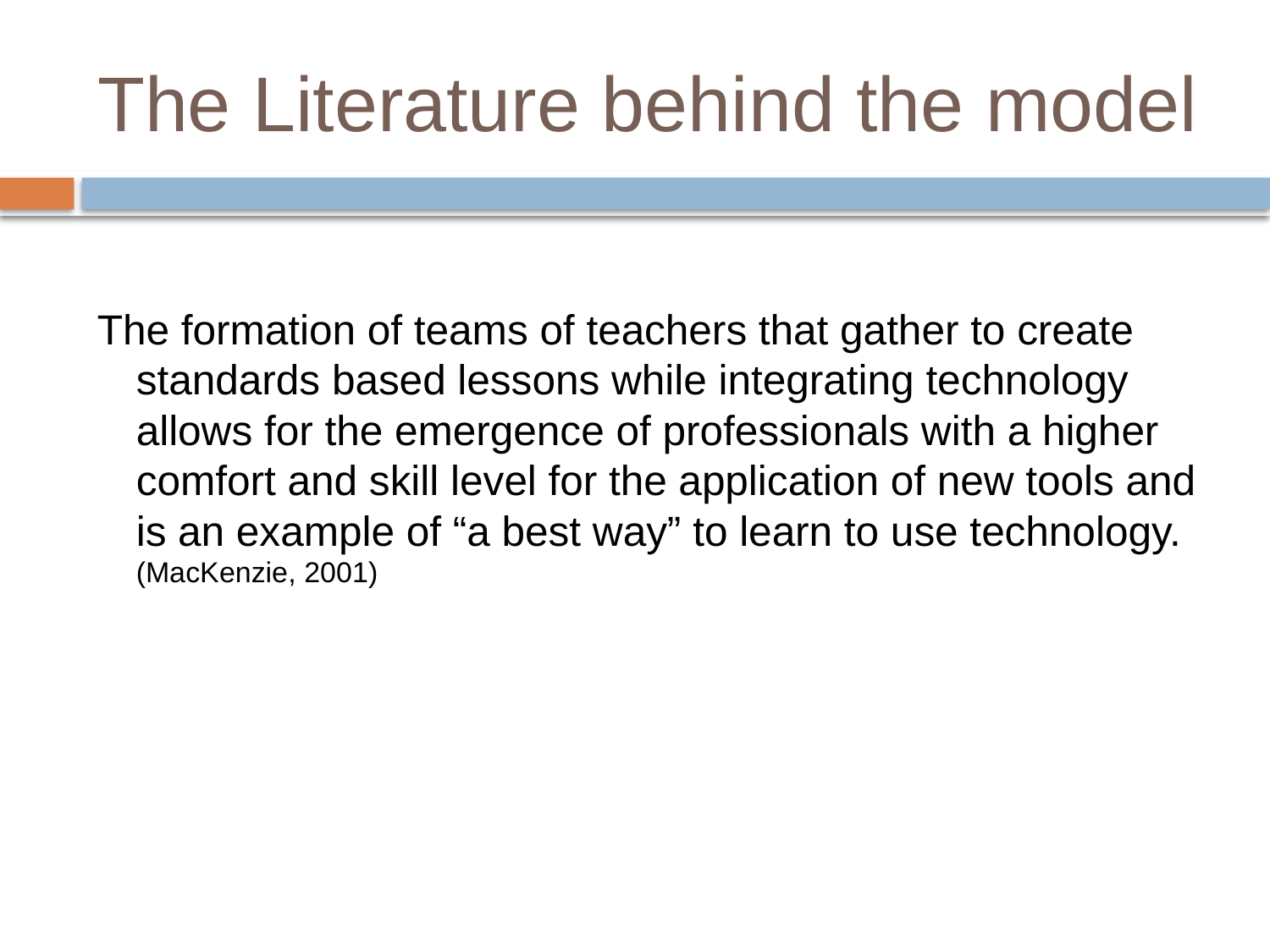

# The Literature behind the model
The formation of teams of teachers that gather to create standards based lessons while integrating technology allows for the emergence of professionals with a higher comfort and skill level for the application of new tools and is an example of “a best way” to learn to use technology. (MacKenzie, 2001)